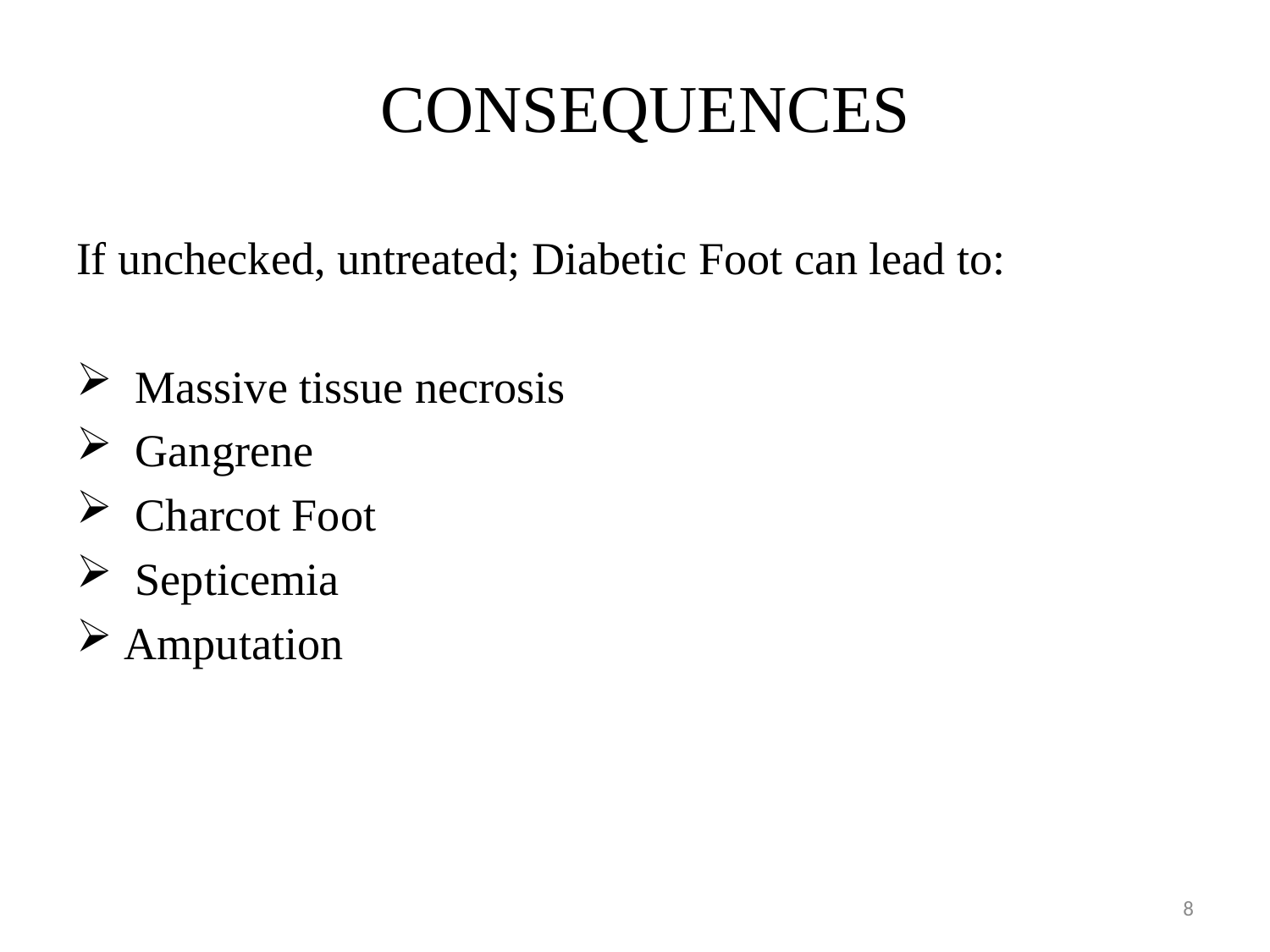

# CONSEQUENCES
If unchecked, untreated; Diabetic Foot can lead to:

 Massive tissue necrosis
 Gangrene
 Charcot Foot
 Septicemia
Amputation
8